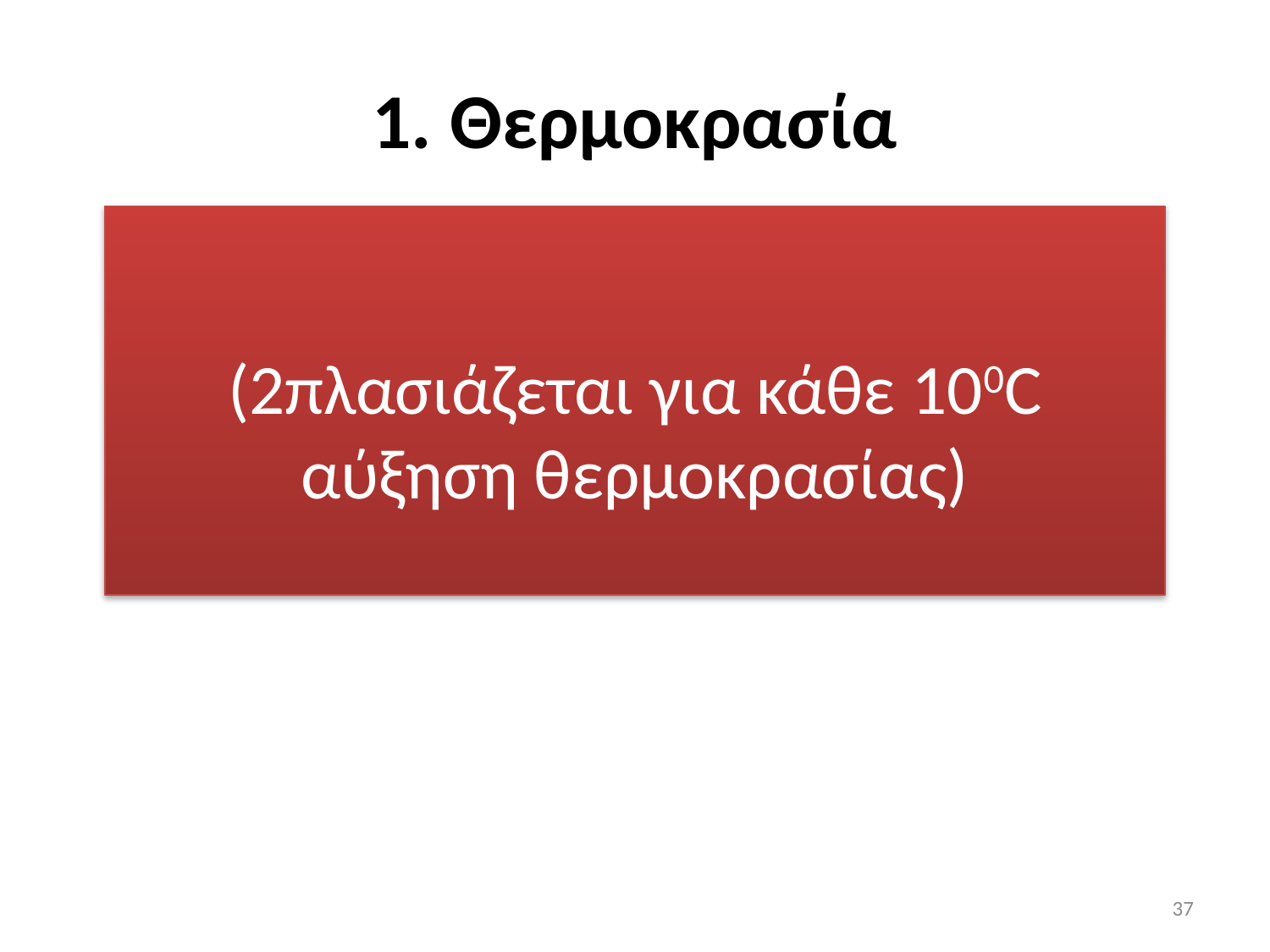

# 1. Θερμοκρασία

(2πλασιάζεται για κάθε 100C αύξηση θερμοκρασίας)

37